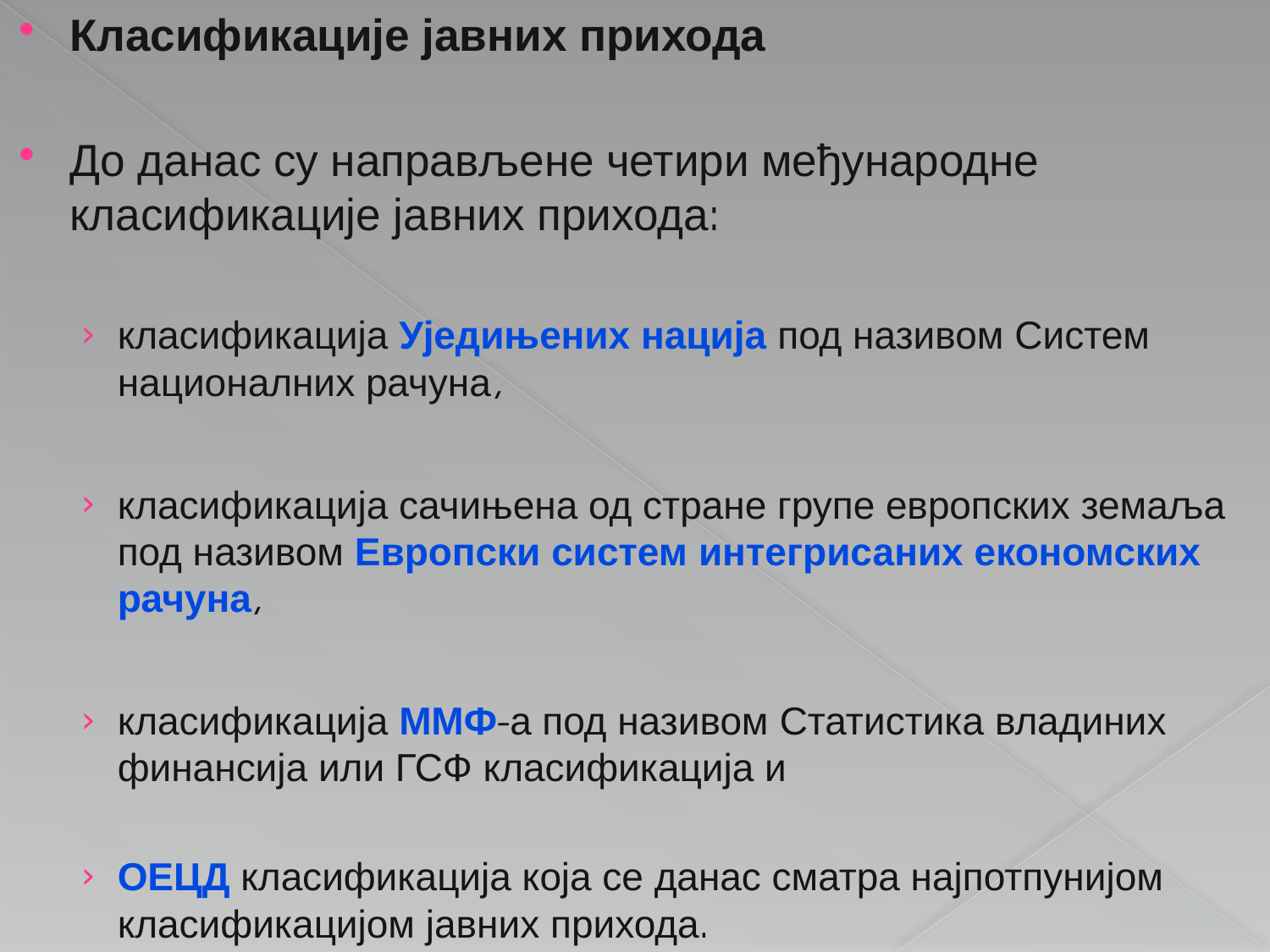

Класификације јавних прихода

До данас су направљене четири међународне класификације јавних прихода:

класификација Уједињених нација под називом Систем националних рачуна,

класификација сачињена од стране групе европских земаља под називом Европски систем интегрисаних економских рачуна,

класификација ММФ-а под називом Статистика владиних финансија или ГСФ класификација и

ОЕЦД класификација која се данас сматра најпотпунијом класификацијом јавних прихода.